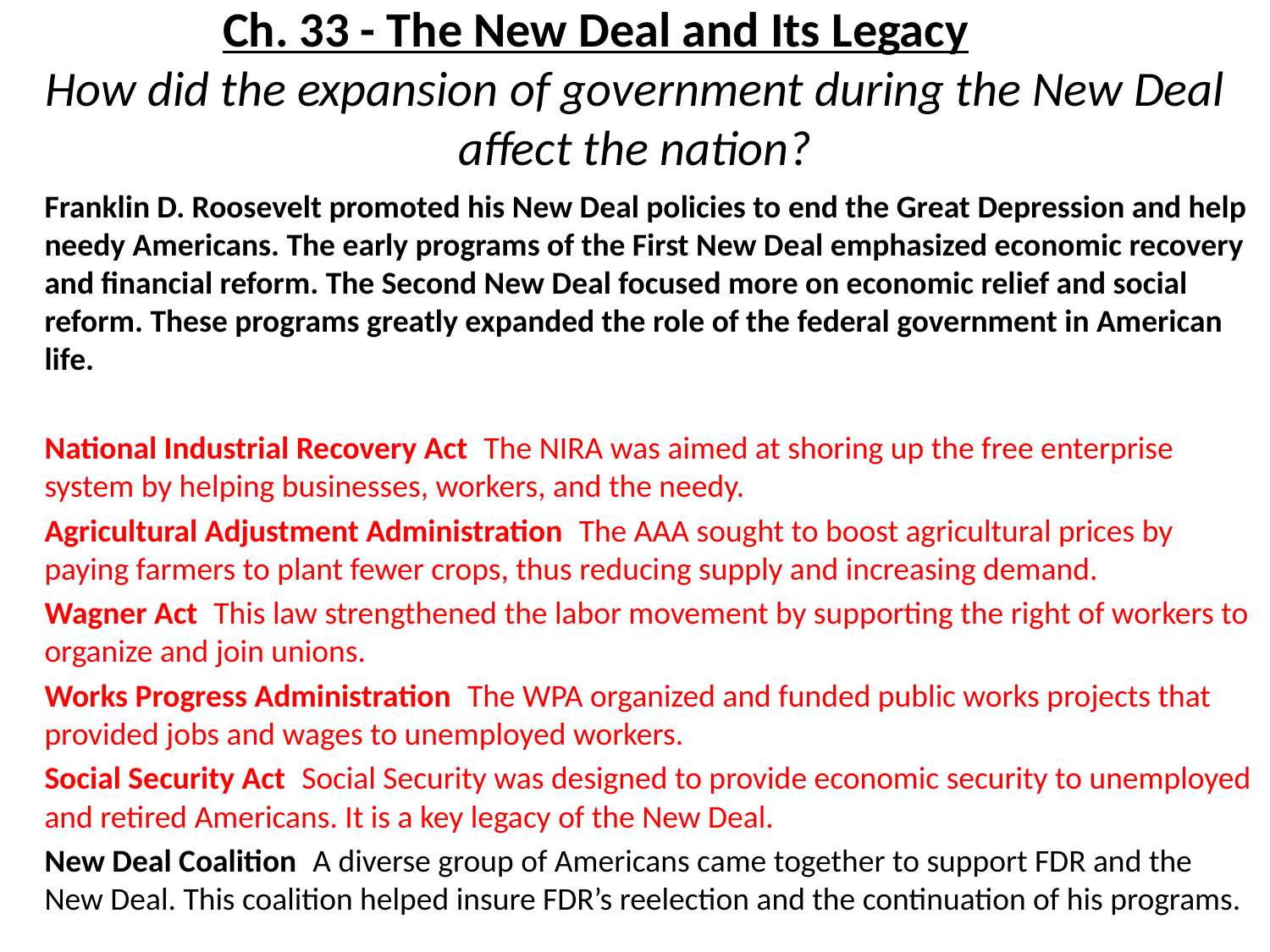

# Ch. 33 - The New Deal and Its Legacy How did the expansion of government during the New Deal affect the nation?
Franklin D. Roosevelt promoted his New Deal policies to end the Great Depression and help needy Americans. The early programs of the First New Deal emphasized economic recovery and financial reform. The Second New Deal focused more on economic relief and social reform. These programs greatly expanded the role of the federal government in American life.

National Industrial Recovery Act The NIRA was aimed at shoring up the free enterprise system by helping businesses, workers, and the needy.
Agricultural Adjustment Administration The AAA sought to boost agricultural prices by paying farmers to plant fewer crops, thus reducing supply and increasing demand.
Wagner Act This law strengthened the labor movement by supporting the right of workers to organize and join unions.
Works Progress Administration The WPA organized and funded public works projects that provided jobs and wages to unemployed workers.
Social Security Act Social Security was designed to provide economic security to unemployed and retired Americans. It is a key legacy of the New Deal.
New Deal Coalition A diverse group of Americans came together to support FDR and the New Deal. This coalition helped insure FDR’s reelection and the continuation of his programs.